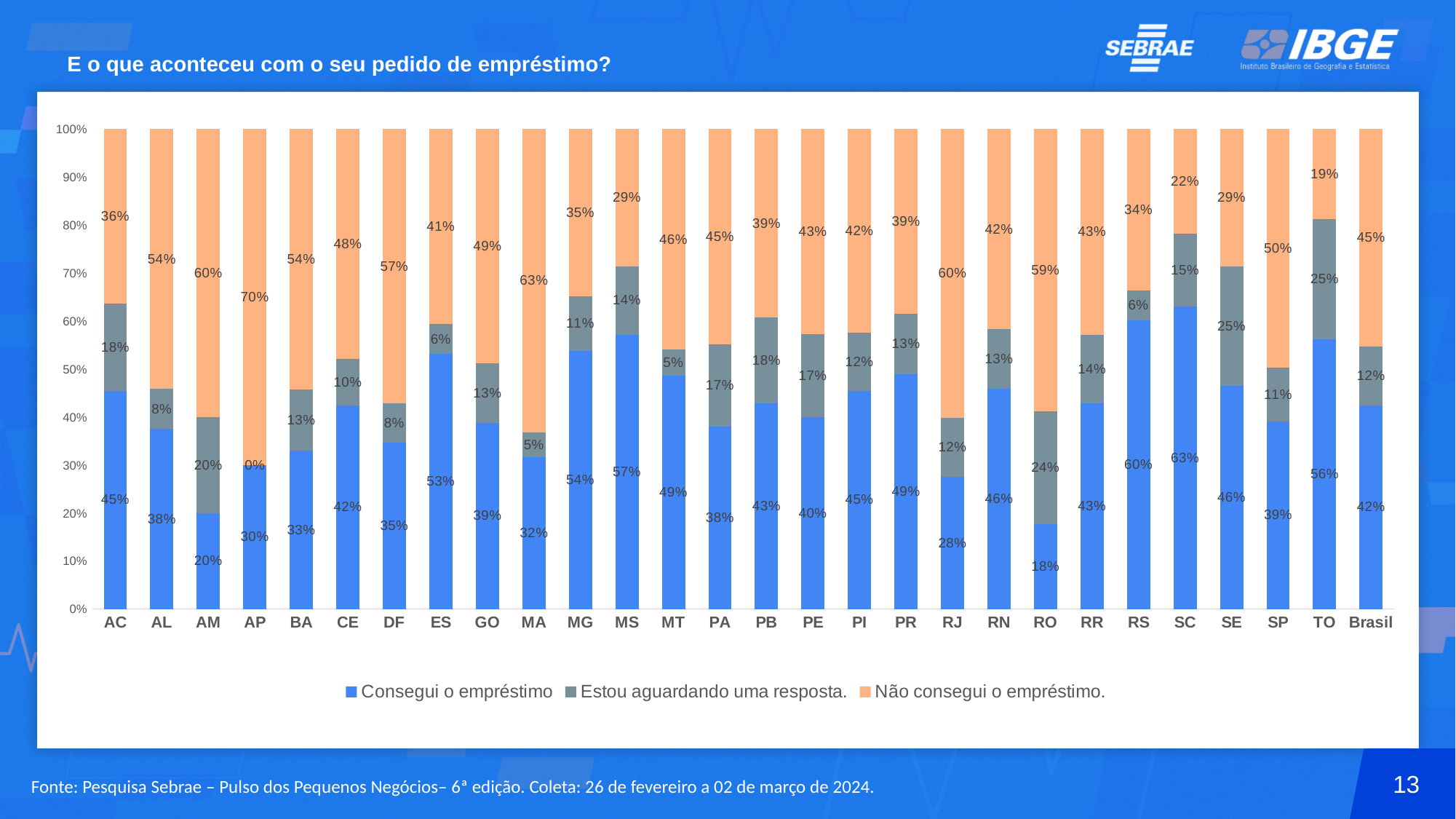

# E o que aconteceu com o seu pedido de empréstimo?

### Chart

| Category | Consegui o empréstimo | Estou aguardando uma resposta. | Não consegui o empréstimo. |
|---|---|---|---|
| AC | 0.45454545454545453 | 0.18181818181818182 | 0.36363636363636365 |
| AL | 0.375 | 0.08333333333333331 | 0.5416666666666666 |
| AM | 0.2 | 0.2 | 0.6 |
| AP | 0.3 | 0.0 | 0.7 |
| BA | 0.32978723404255317 | 0.1276595744680851 | 0.5425531914893617 |
| CE | 0.4246575342465754 | 0.0958904109589041 | 0.47945205479452047 |
| DF | 0.3469387755102041 | 0.0816326530612245 | 0.5714285714285714 |
| ES | 0.53125 | 0.0625 | 0.40625 |
| GO | 0.3875 | 0.125 | 0.4875 |
| MA | 0.3157894736842105 | 0.05263157894736842 | 0.631578947368421 |
| MG | 0.5379746835443038 | 0.11392405063291139 | 0.34810126582278483 |
| MS | 0.5714285714285714 | 0.14285714285714285 | 0.2857142857142857 |
| MT | 0.4864864864864865 | 0.05405405405405405 | 0.4594594594594595 |
| PA | 0.3793103448275862 | 0.1724137931034483 | 0.4482758620689655 |
| PB | 0.42857142857142855 | 0.17857142857142858 | 0.39285714285714285 |
| PE | 0.4 | 0.17333333333333337 | 0.4266666666666667 |
| PI | 0.45454545454545453 | 0.12121212121212122 | 0.4242424242424242 |
| PR | 0.48958333333333326 | 0.125 | 0.38541666666666674 |
| RJ | 0.2753623188405797 | 0.12318840579710147 | 0.6014492753623188 |
| RN | 0.45833333333333326 | 0.125 | 0.41666666666666674 |
| RO | 0.17647058823529413 | 0.2352941176470588 | 0.5882352941176471 |
| RR | 0.42857142857142855 | 0.14285714285714285 | 0.42857142857142855 |
| RS | 0.6020408163265306 | 0.061224489795918366 | 0.336734693877551 |
| SC | 0.6304347826086957 | 0.15217391304347827 | 0.21739130434782608 |
| SE | 0.4642857142857143 | 0.25 | 0.2857142857142857 |
| SP | 0.39078156312625256 | 0.11222444889779559 | 0.49699398797595185 |
| TO | 0.5625 | 0.25 | 0.1875 |
| Brasil | 0.42472266244057055 | 0.1225567881669308 | 0.4527205493924987 |
13
Fonte: Pesquisa Sebrae – Pulso dos Pequenos Negócios– 6ª edição. Coleta: 26 de fevereiro a 02 de março de 2024.